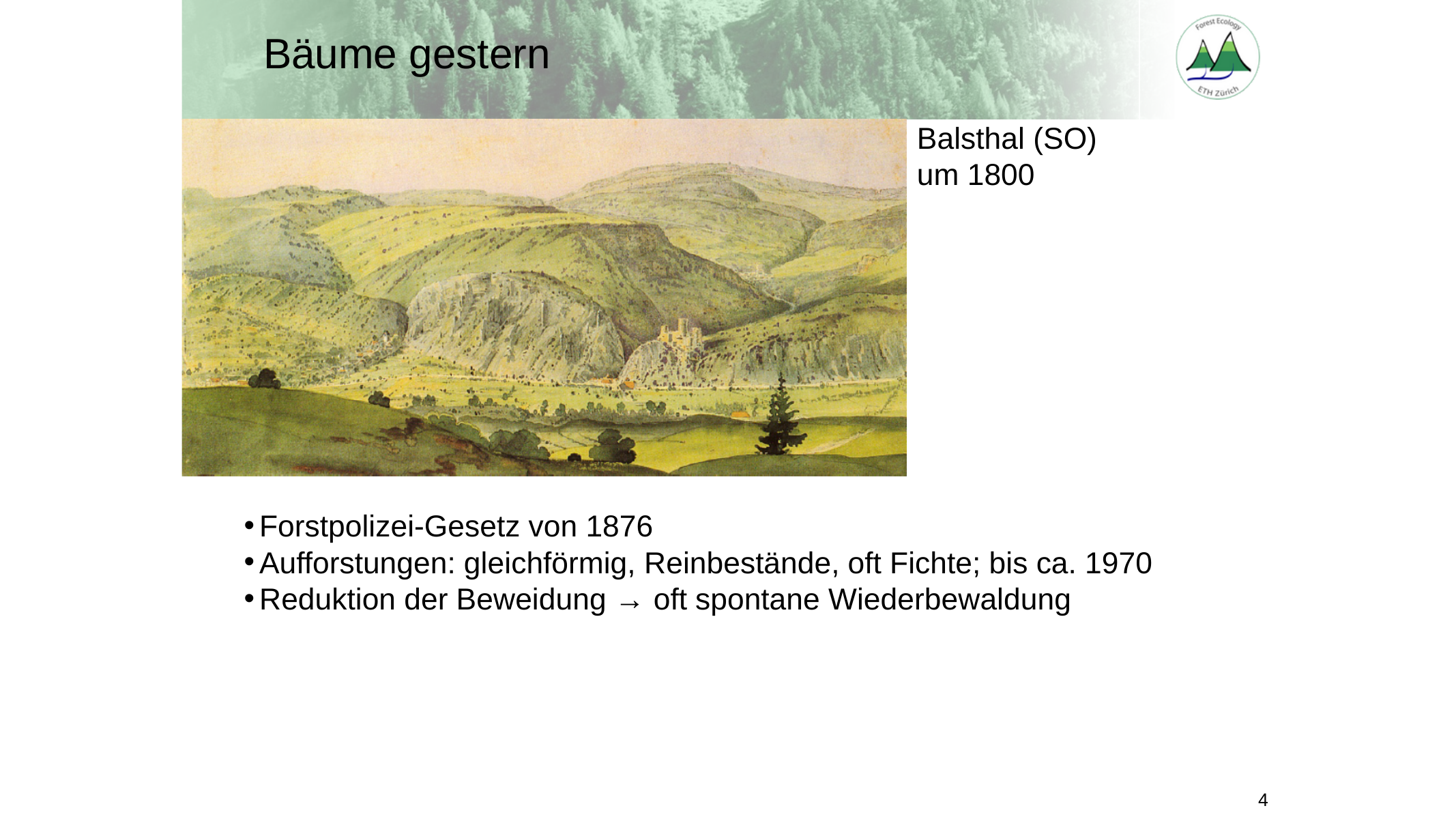

Bäume gestern
Balsthal (SO) um 1800

Forstpolizei-Gesetz von 1876
Aufforstungen: gleichförmig, Reinbestände, oft Fichte; bis ca. 1970
Reduktion der Beweidung → oft spontane Wiederbewaldung
4